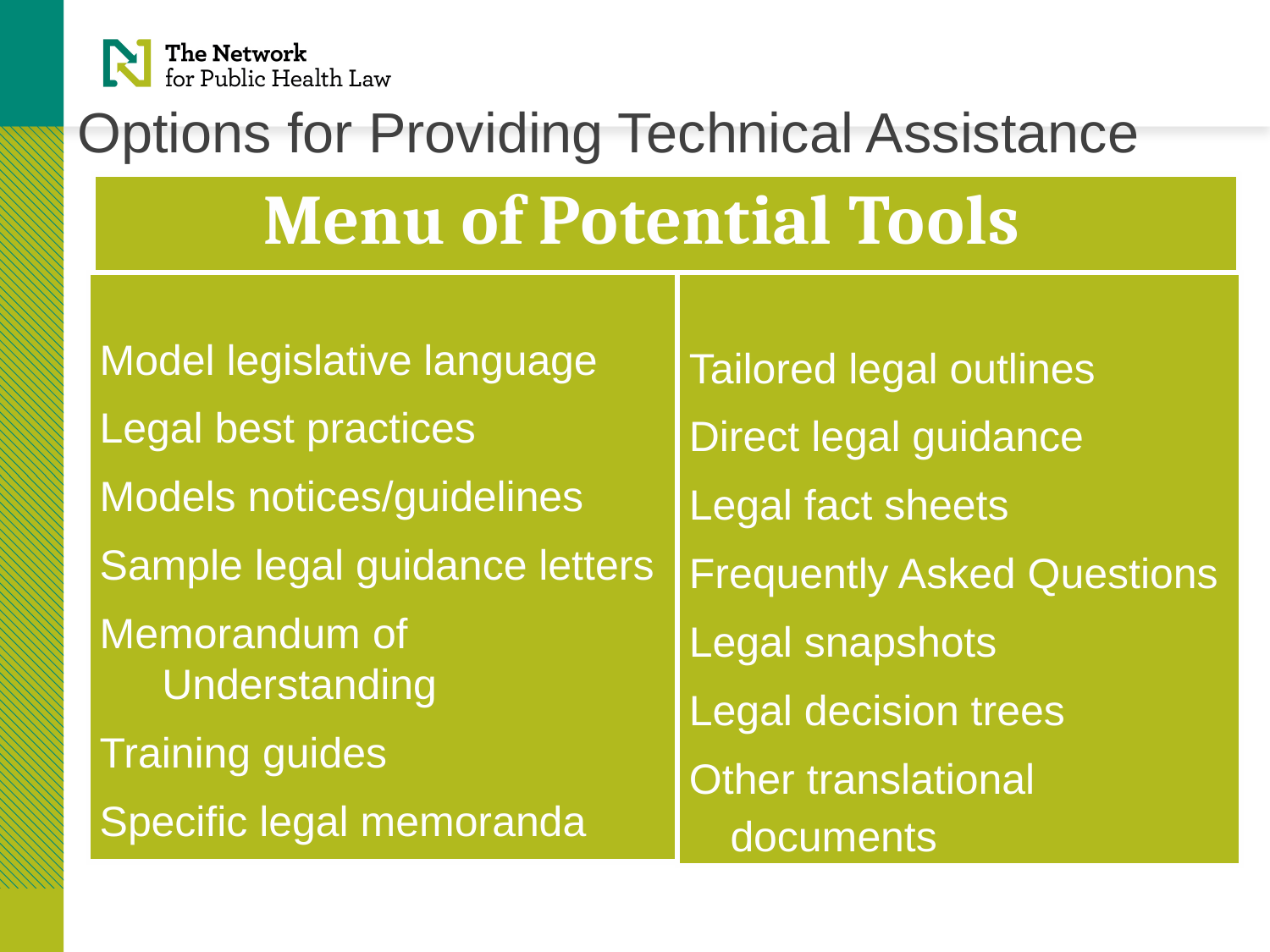

Options for Providing Technical Assistance
           Menu of Potential Tools

 Tailored legal outlines
 Direct legal guidance
 Legal fact sheets
 Frequently Asked Questions
 Legal snapshots
 Legal decision trees
 Other translational documents

 Model legislative language
 Legal best practices
 Models notices/guidelines
 Sample legal guidance letters
 Memorandum of Understanding
 Training guides
 Specific legal memoranda